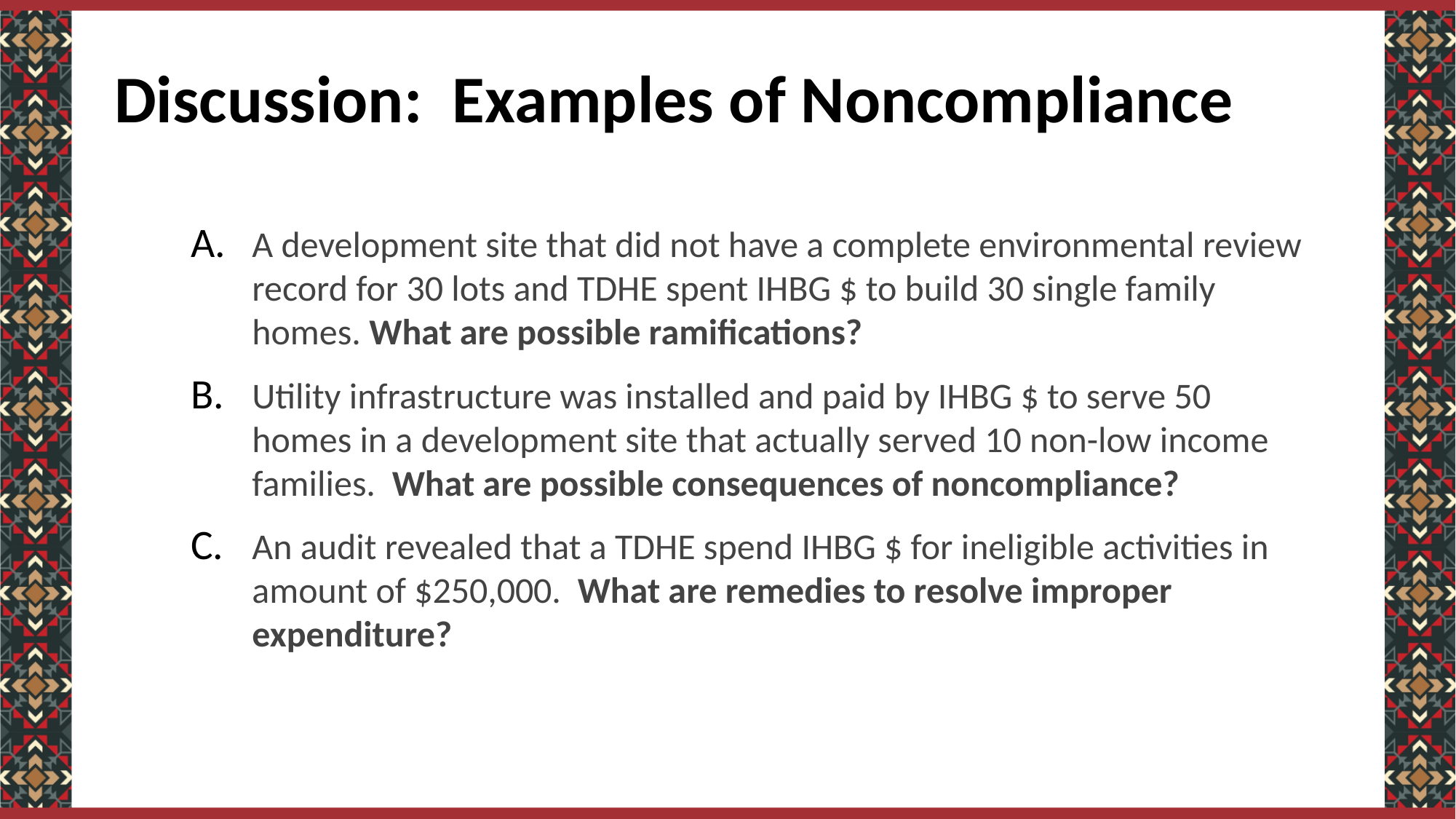

# Discussion:  Examples of Noncompliance
A development site that did not have a complete environmental review record for 30 lots and TDHE spent IHBG $ to build 30 single family homes. What are possible ramifications?
Utility infrastructure was installed and paid by IHBG $ to serve 50 homes in a development site that actually served 10 non-low income families.  What are possible consequences of noncompliance?
An audit revealed that a TDHE spend IHBG $ for ineligible activities in amount of $250,000.  What are remedies to resolve improper expenditure?